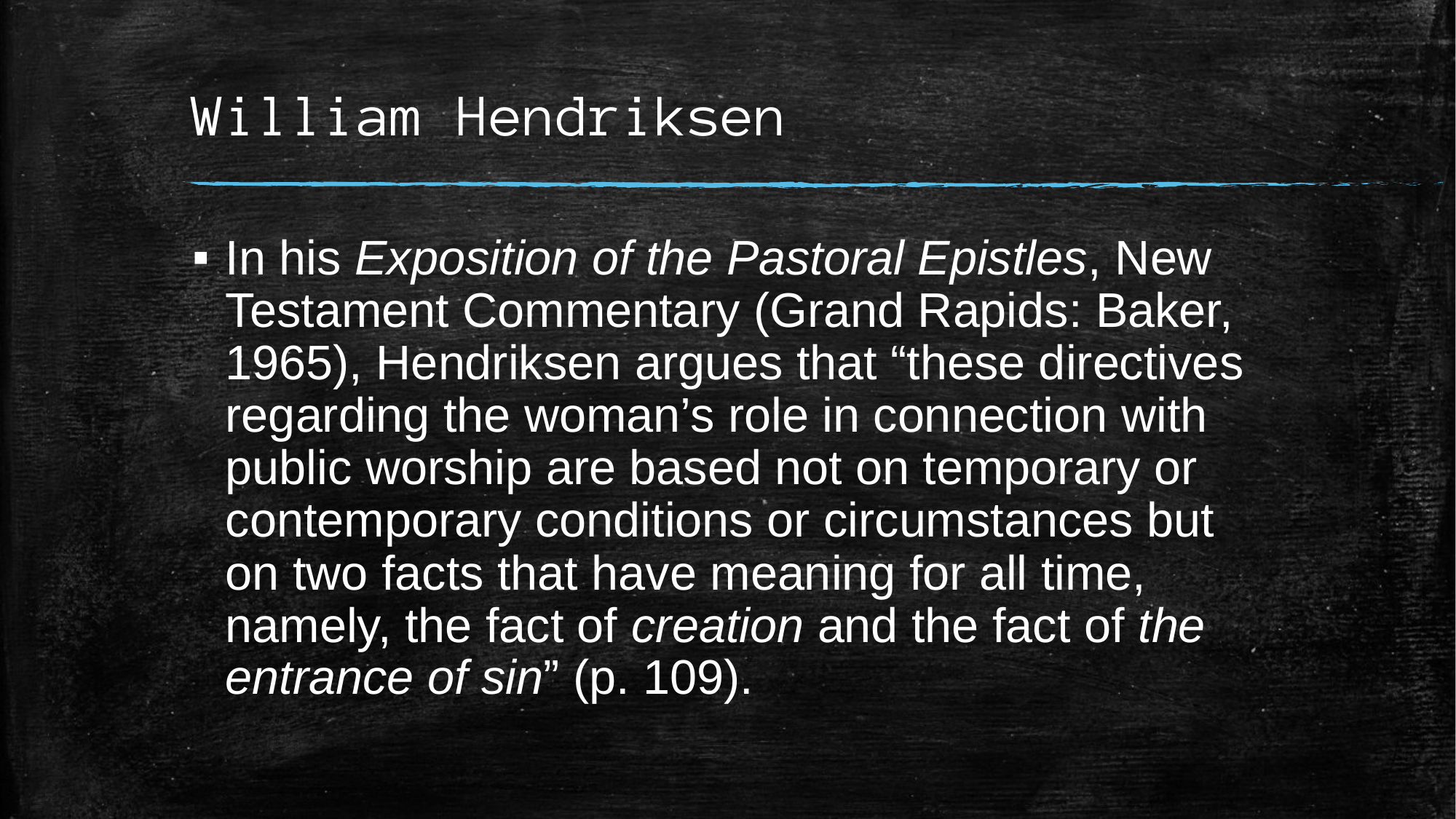

# William Hendriksen
In his Exposition of the Pastoral Epistles, New Testament Commentary (Grand Rapids: Baker, 1965), Hendriksen argues that “these directives regarding the woman’s role in connection with public worship are based not on temporary or contemporary conditions or circumstances but on two facts that have meaning for all time, namely, the fact of creation and the fact of the entrance of sin” (p. 109).